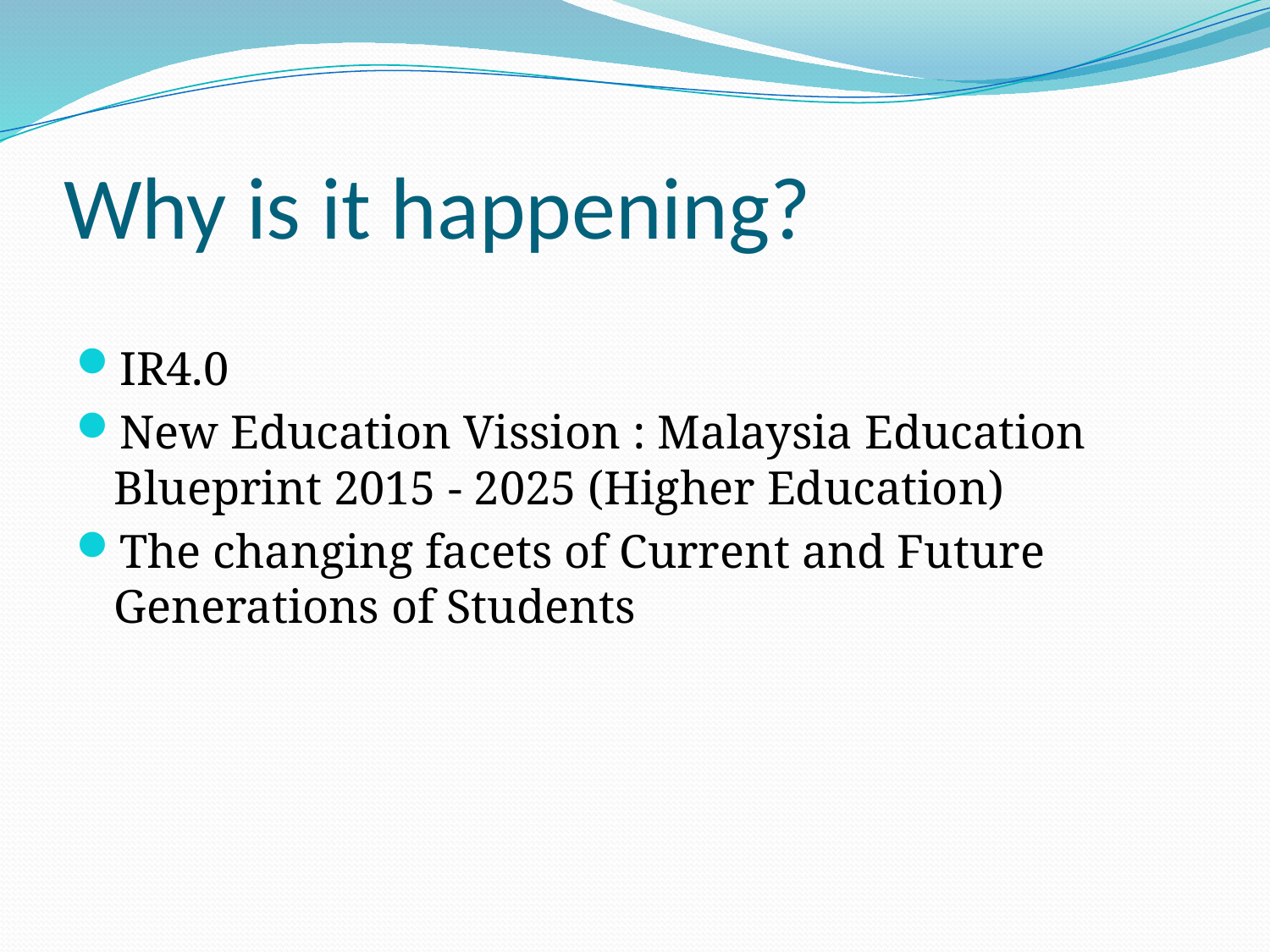

# Why is it happening?

IR4.0
New Education Vission : Malaysia Education Blueprint 2015 - 2025 (Higher Education)
The changing facets of Current and Future Generations of Students